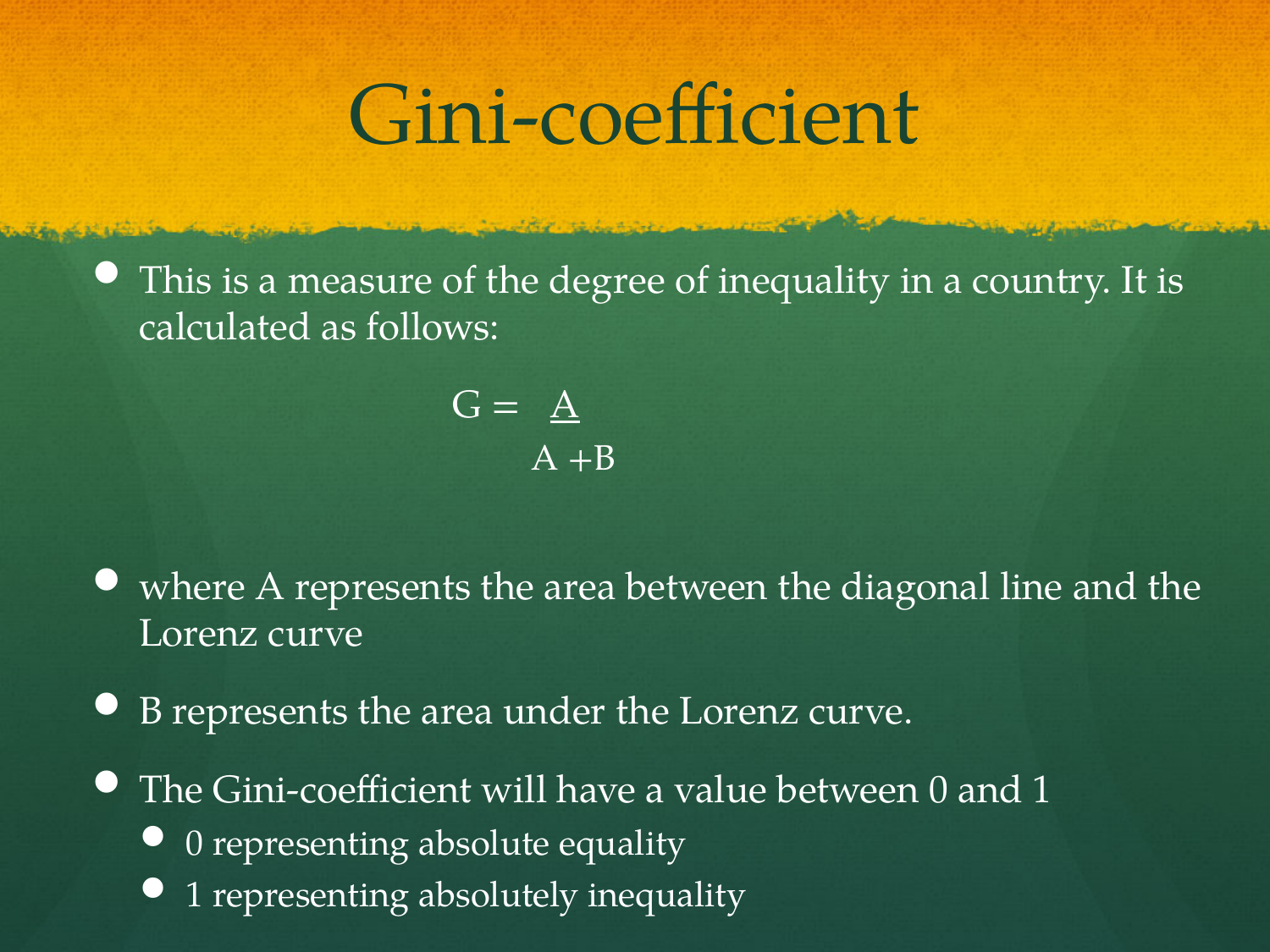

# Gini-coefficient
This is a measure of the degree of inequality in a country. It is calculated as follows:
                                     G =   A
                                            A +B

where A represents the area between the diagonal line and the Lorenz curve
B represents the area under the Lorenz curve.
The Gini-coefficient will have a value between 0 and 1
0 representing absolute equality
1 representing absolutely inequality